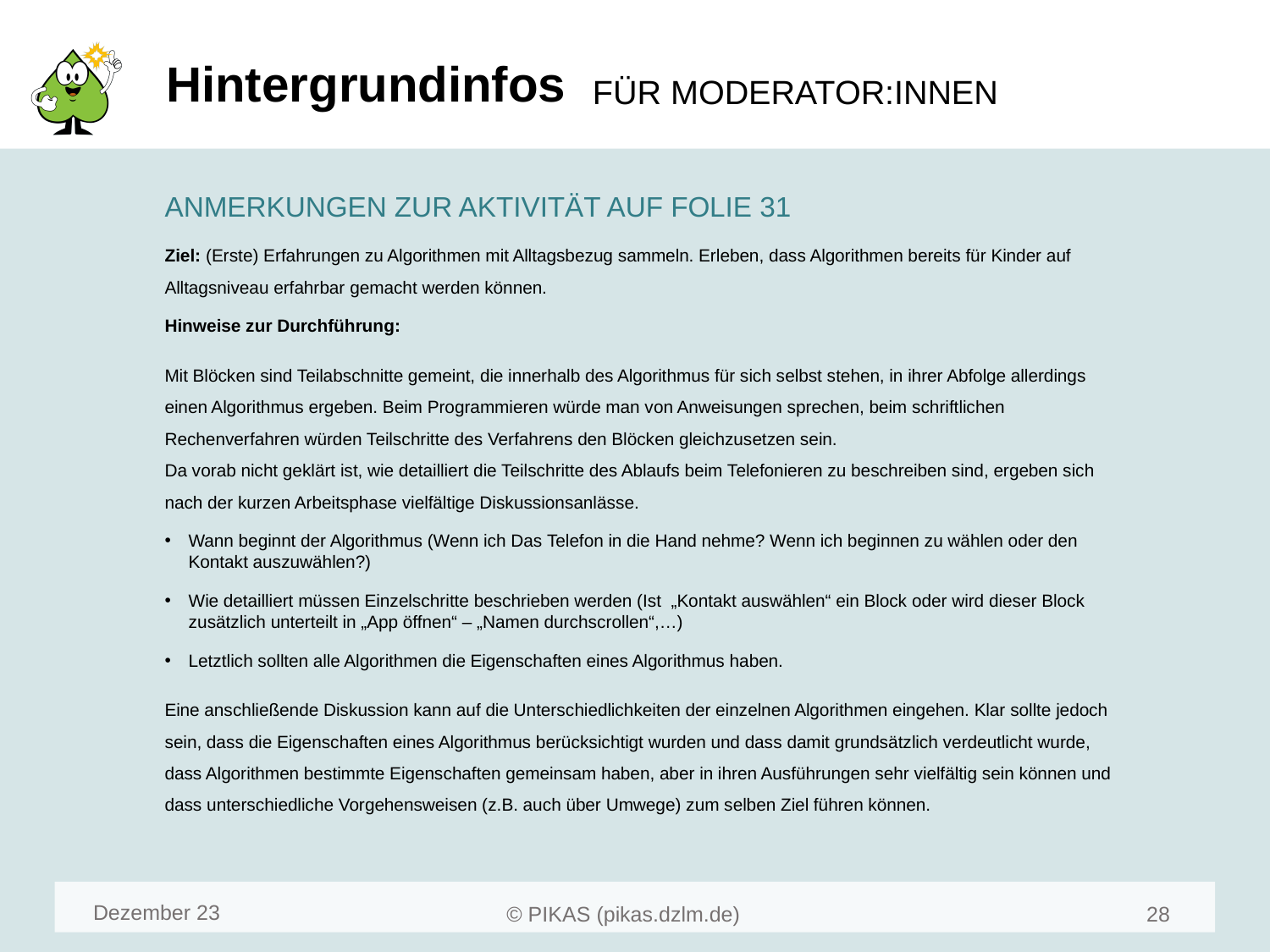

# Hintergrundinfos
ANMERKUNGEN ZUR AKTIVITÄT AUF FOLIE 31
Ziel: (Erste) Erfahrungen zu Algorithmen mit Alltagsbezug sammeln. Erleben, dass Algorithmen bereits für Kinder auf Alltagsniveau erfahrbar gemacht werden können.
Hinweise zur Durchführung:
Mit Blöcken sind Teilabschnitte gemeint, die innerhalb des Algorithmus für sich selbst stehen, in ihrer Abfolge allerdings einen Algorithmus ergeben. Beim Programmieren würde man von Anweisungen sprechen, beim schriftlichen Rechenverfahren würden Teilschritte des Verfahrens den Blöcken gleichzusetzen sein.
Da vorab nicht geklärt ist, wie detailliert die Teilschritte des Ablaufs beim Telefonieren zu beschreiben sind, ergeben sich nach der kurzen Arbeitsphase vielfältige Diskussionsanlässe.
Wann beginnt der Algorithmus (Wenn ich Das Telefon in die Hand nehme? Wenn ich beginnen zu wählen oder den Kontakt auszuwählen?)
Wie detailliert müssen Einzelschritte beschrieben werden (Ist  „Kontakt auswählen“ ein Block oder wird dieser Block zusätzlich unterteilt in „App öffnen“ – „Namen durchscrollen“,…)
Letztlich sollten alle Algorithmen die Eigenschaften eines Algorithmus haben.
Eine anschließende Diskussion kann auf die Unterschiedlichkeiten der einzelnen Algorithmen eingehen. Klar sollte jedoch sein, dass die Eigenschaften eines Algorithmus berücksichtigt wurden und dass damit grundsätzlich verdeutlicht wurde, dass Algorithmen bestimmte Eigenschaften gemeinsam haben, aber in ihren Ausführungen sehr vielfältig sein können und dass unterschiedliche Vorgehensweisen (z.B. auch über Umwege) zum selben Ziel führen können.

Dezember 23
28